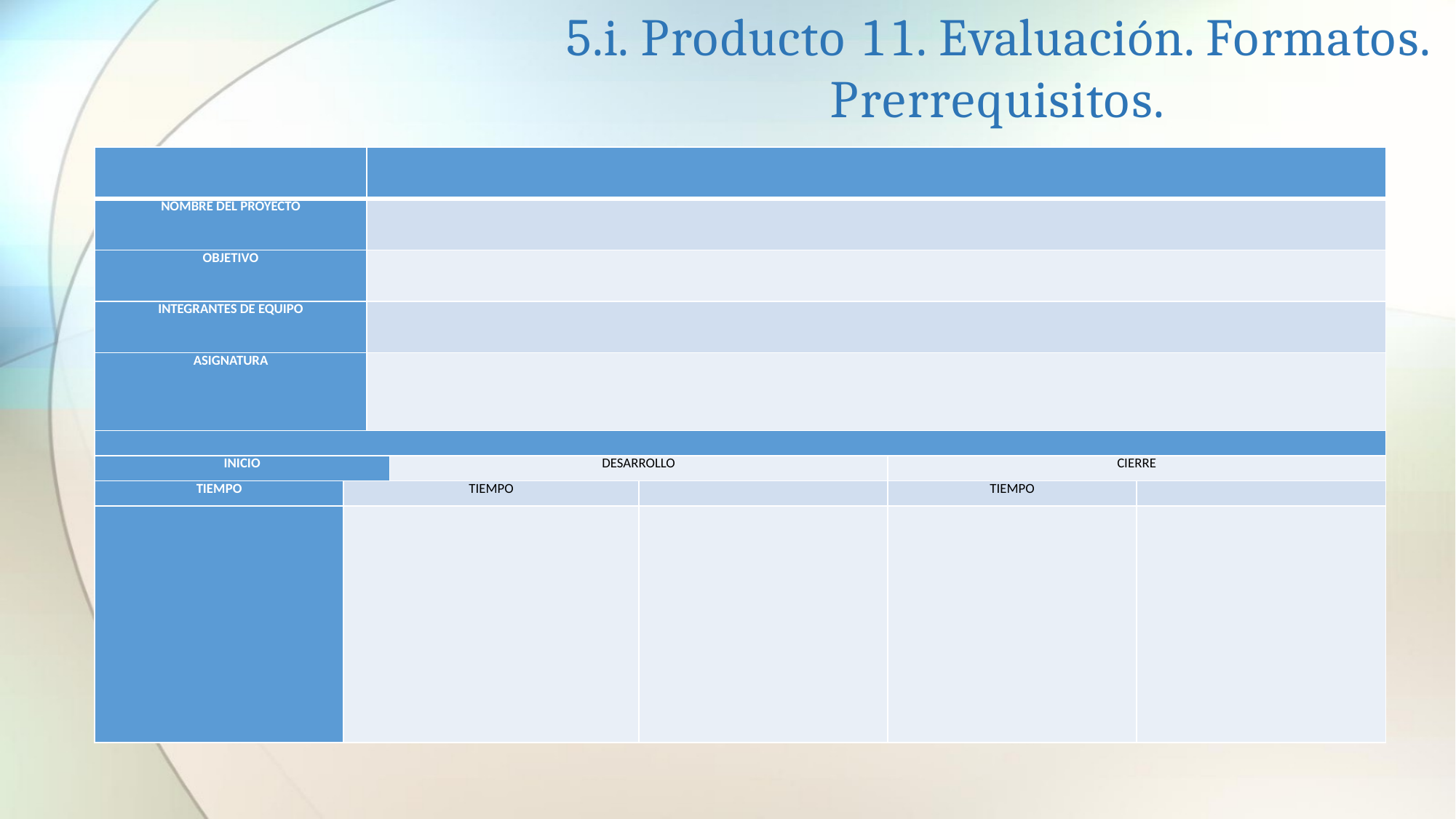

5.i. Producto 11. Evaluación. Formatos. Prerrequisitos.
|  |  |  |  |  |  |  |
| --- | --- | --- | --- | --- | --- | --- |
| NOMBRE DEL PROYECTO |  |  |  |  |  |  |
| OBJETIVO |  |  |  |  |  |  |
| INTEGRANTES DE EQUIPO |  |  |  |  |  |  |
| ASIGNATURA |  |  |  |  |  |  |
|  |  |  |  |  |  |  |
| INICIO |  |  | DESARROLLO |  | CIERRE |  |
| TIEMPO | TIEMPO |  |  |  | TIEMPO |  |
|  |  |  |  |  |  |  |